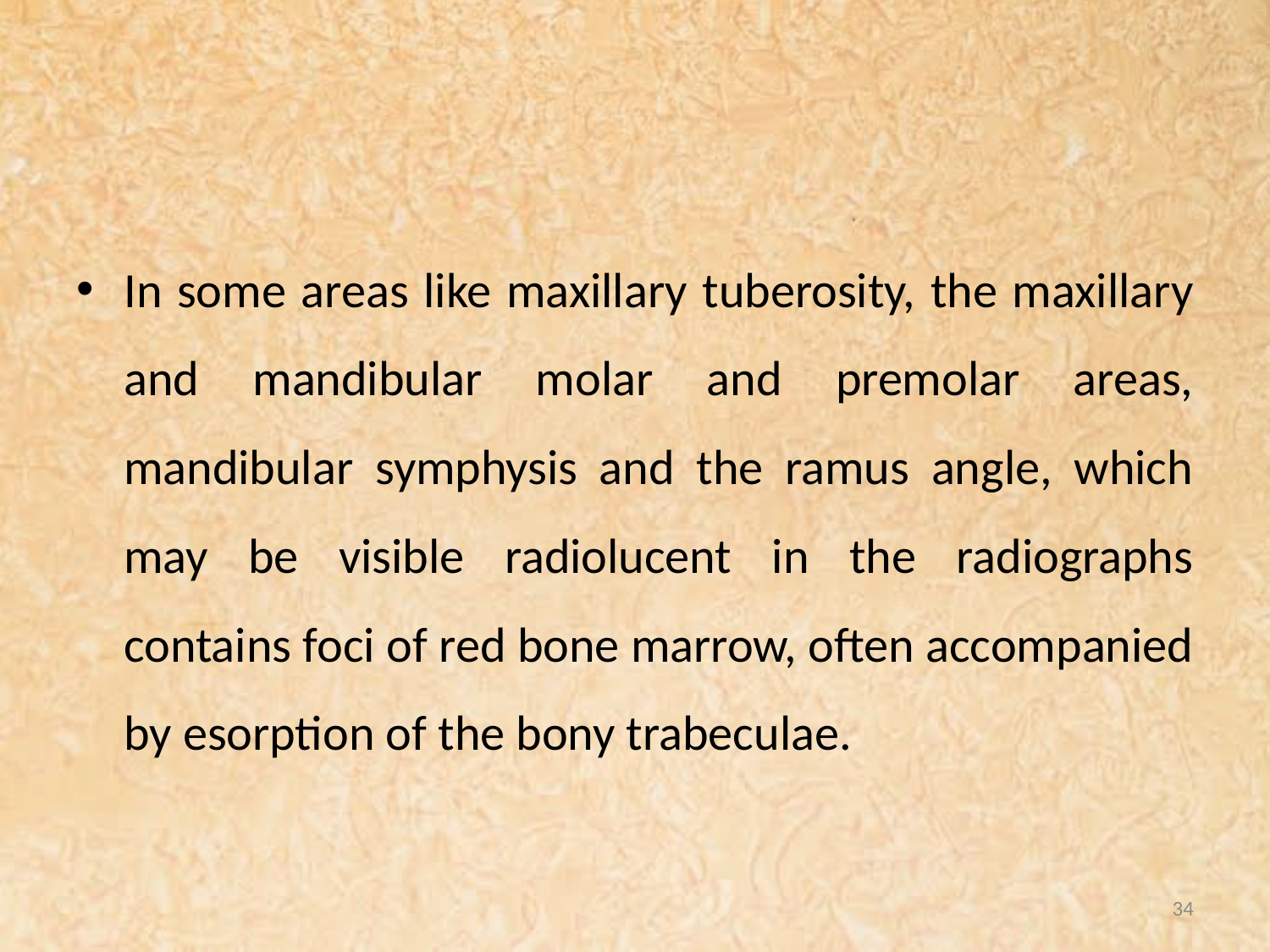

#
In some areas like maxillary tuberosity, the maxillary and mandibular molar and premolar areas, mandibular symphysis and the ramus angle, which may be visible radiolucent in the radiographs contains foci of red bone marrow, often accompanied by esorption of the bony trabeculae.
34